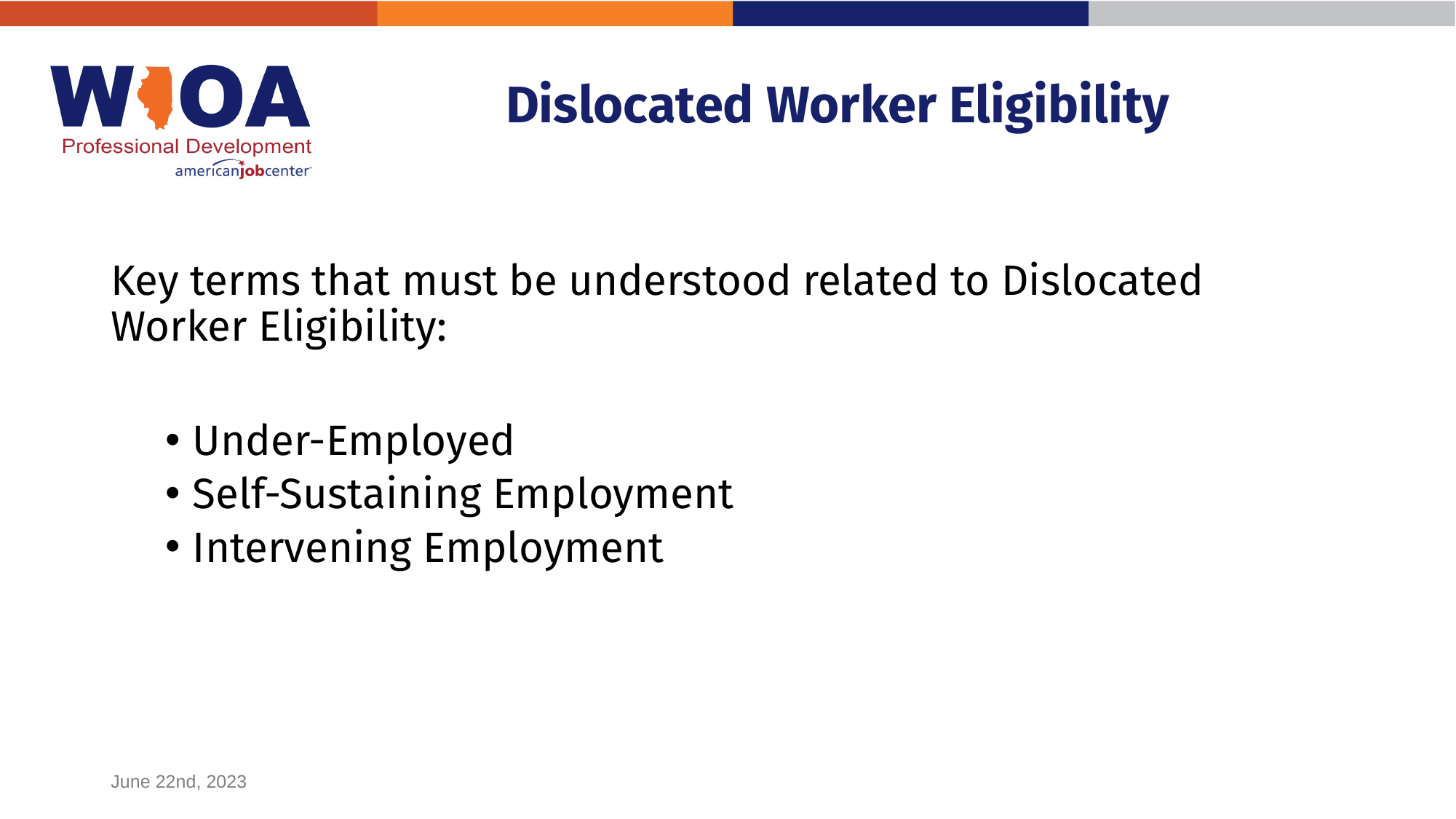

# Dislocated Worker Eligibility
Key terms that must be understood related to Dislocated Worker Eligibility:

Under-Employed
Self-Sustaining Employment
Intervening Employment

June 22nd, 2023